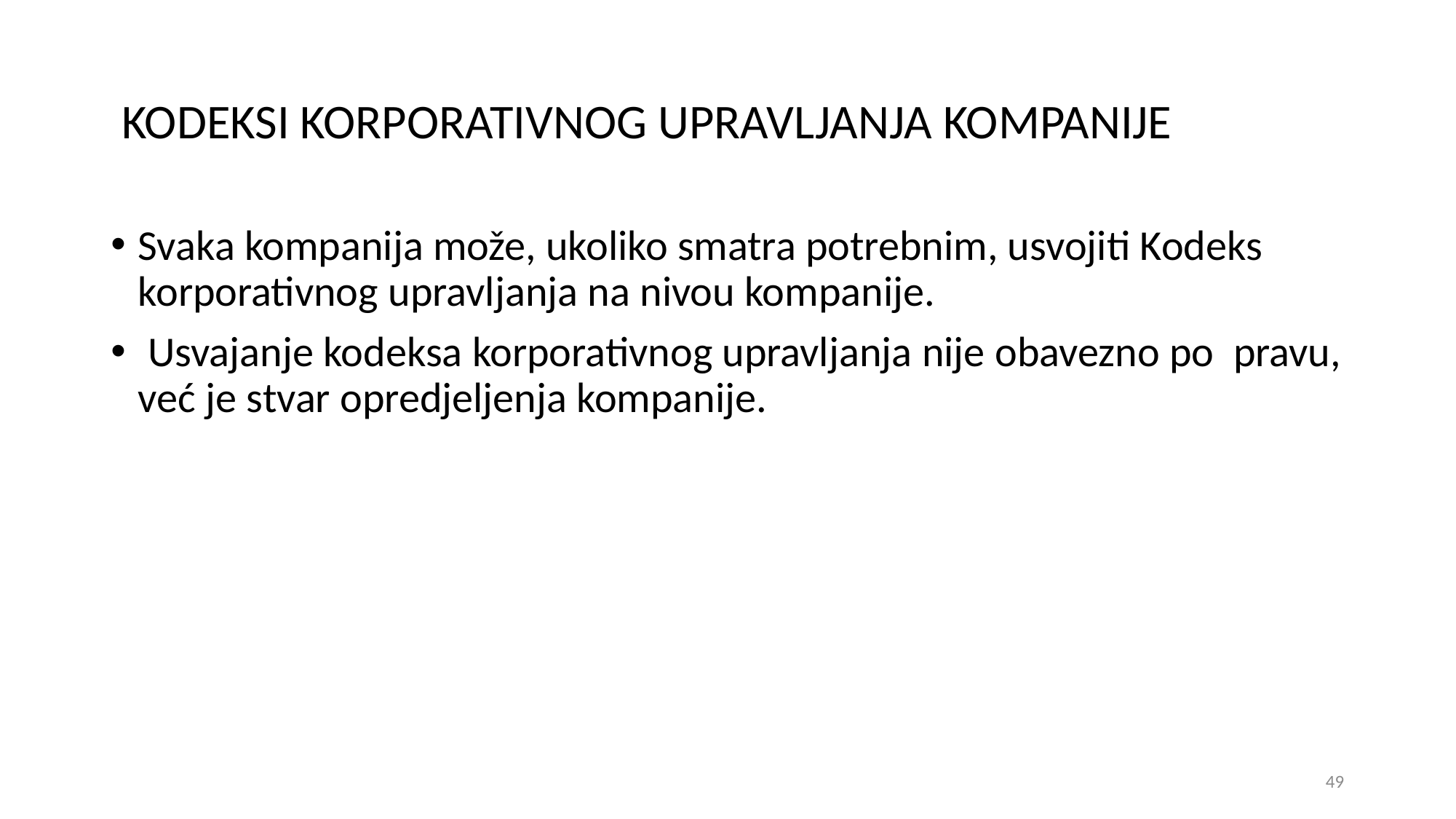

# KODEKSI KORPORATIVNOG UPRAVLJANJA KOMPANIJE
Svaka kompanija može, ukoliko smatra potrebnim, usvojiti Kodeks korporativnog upravljanja na nivou kompanije.
 Usvajanje kodeksa korporativnog upravljanja nije obavezno po  pravu, već je stvar opredjeljenja kompanije.

49